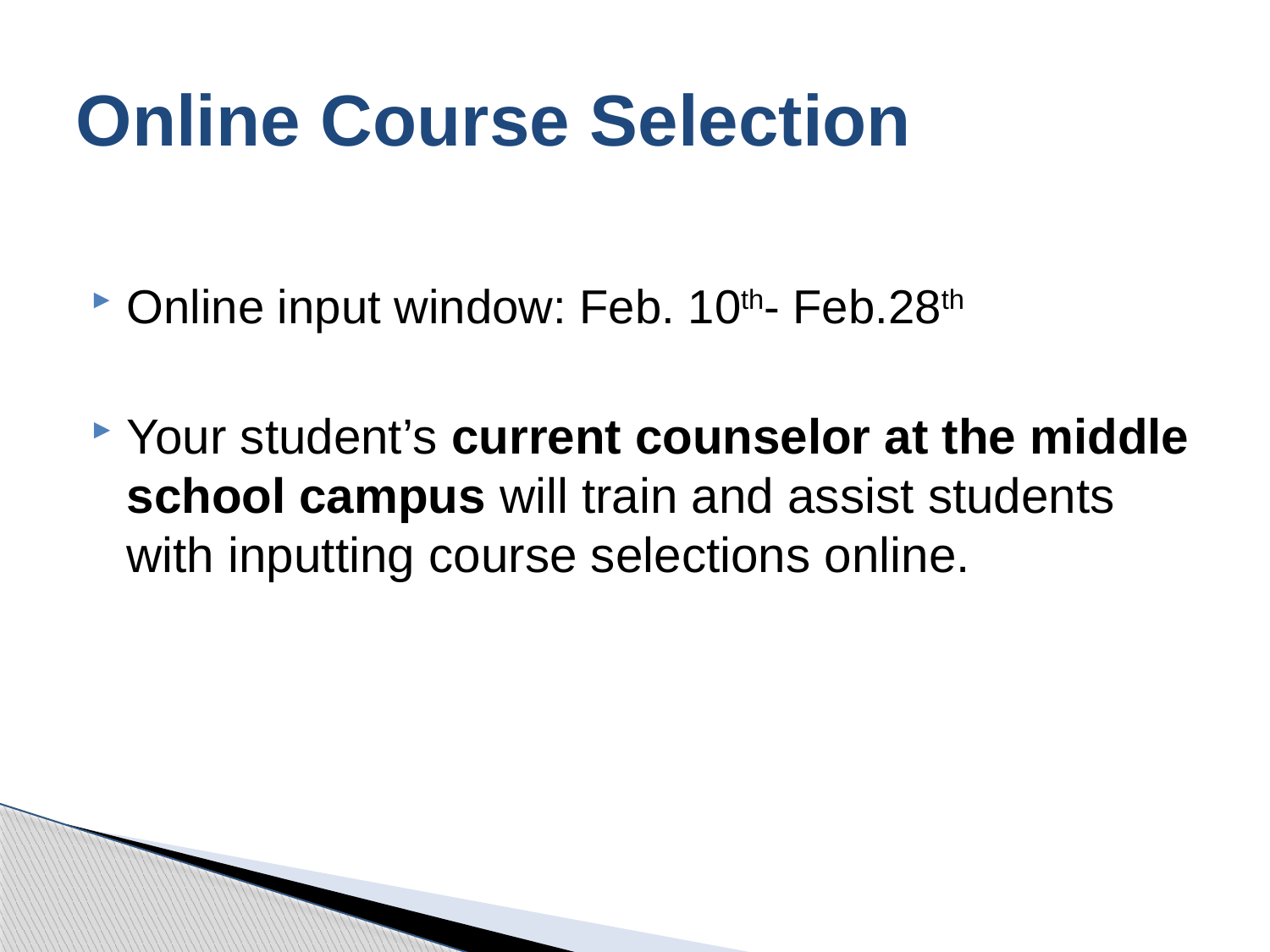

# Online Course Selection

Online input window: Feb. 10th- Feb.28th

Your student’s current counselor at the middle school campus will train and assist students with inputting course selections online.